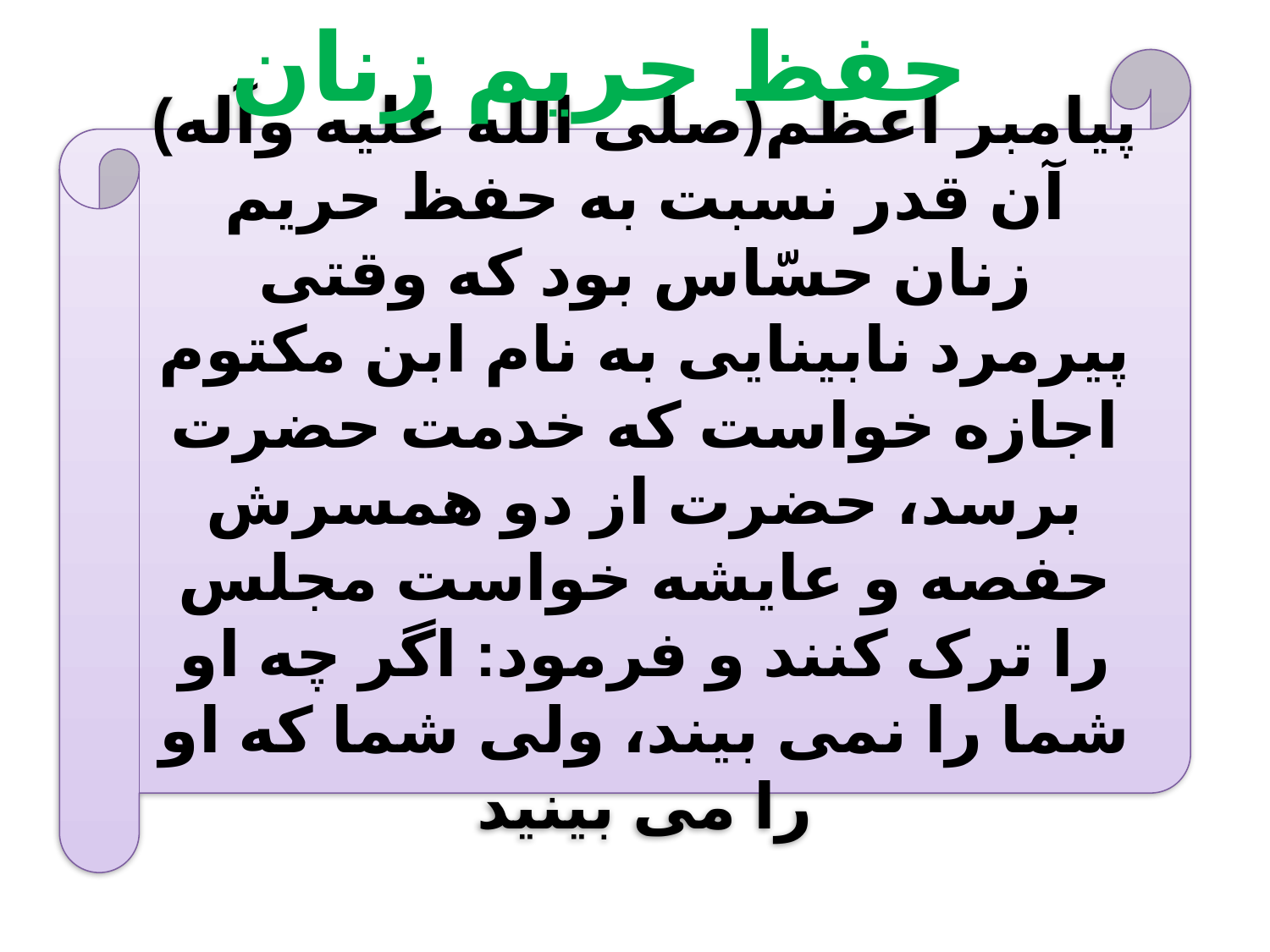

حفظ حریم زنان
پیامبر اعظم(صلی الله علیه وآله) آن قدر نسبت به حفظ حریم زنان حسّاس بود که وقتی پیرمرد نابینایی به نام ابن مکتوم اجازه خواست که خدمت حضرت برسد، حضرت از دو همسرش حفصه و عایشه خواست مجلس را ترک کنند و فرمود: اگر چه او شما را نمی بیند، ولی شما که او را می بینید
#